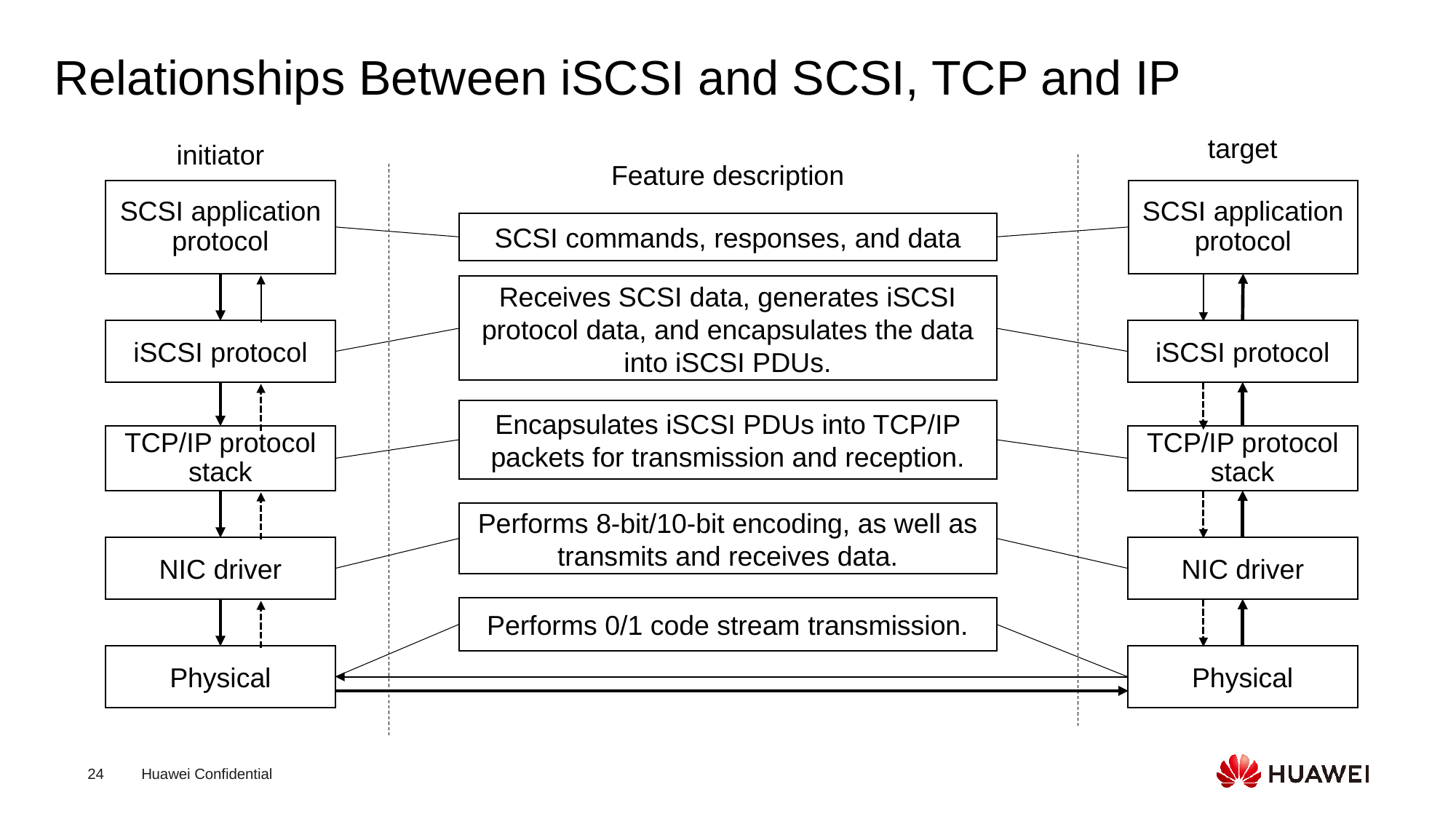

# Relationships Between iSCSI and SCSI, TCP and IP
target
initiator
Feature description
SCSI application protocol
SCSI application protocol
SCSI commands, responses, and data
Receives SCSI data, generates iSCSI protocol data, and encapsulates the data into iSCSI PDUs.
iSCSI protocol
iSCSI protocol
Encapsulates iSCSI PDUs into TCP/IP packets for transmission and reception.
TCP/IP protocol stack
TCP/IP protocol stack
Performs 8-bit/10-bit encoding, as well as transmits and receives data.
NIC driver
NIC driver
Performs 0/1 code stream transmission.
Physical
Physical